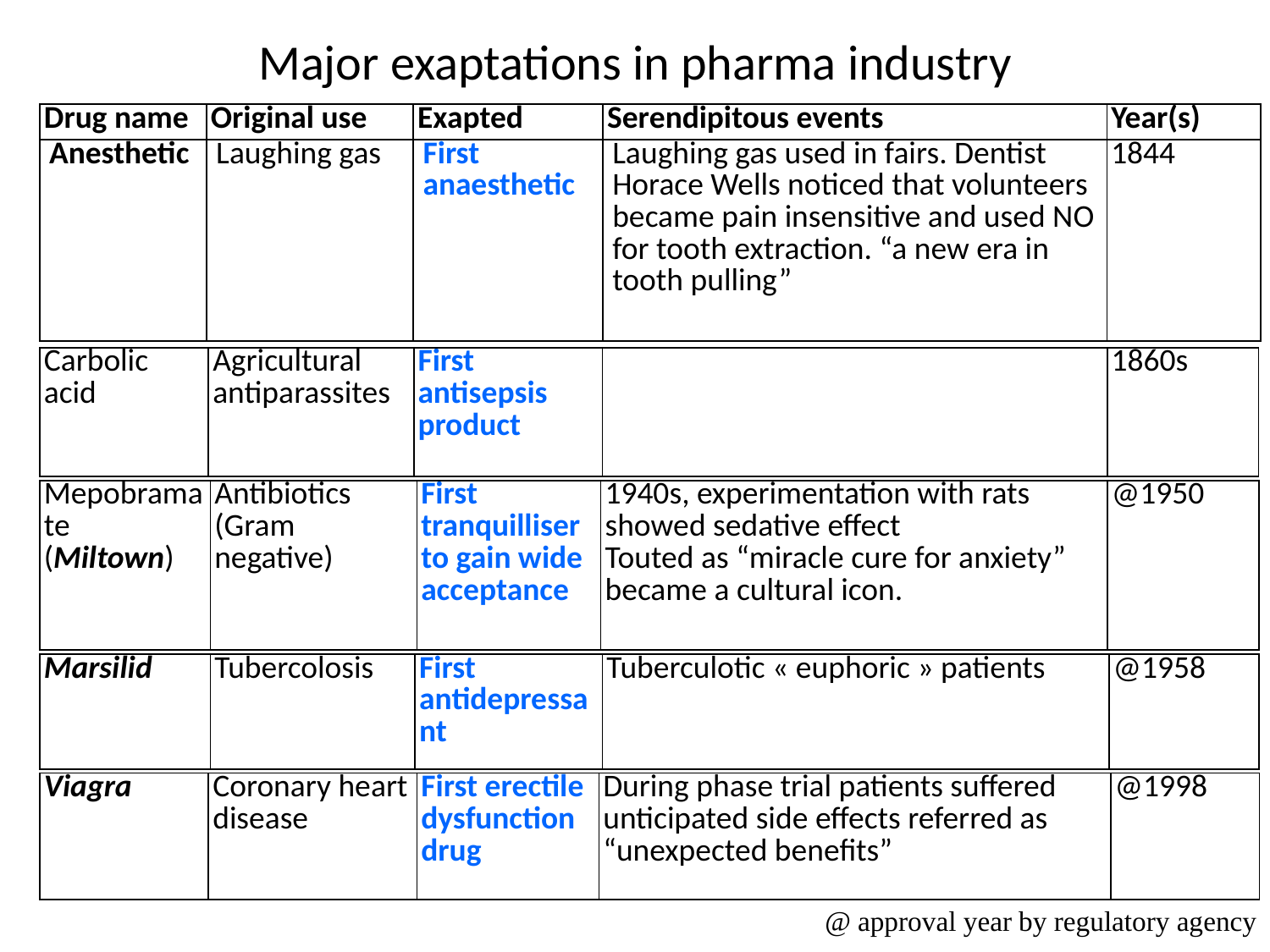

# Major exaptations in pharma industry
| Drug name | Original use | Exapted | Serendipitous events | Year(s) |
| --- | --- | --- | --- | --- |
| Anesthetic | Laughing gas | First anaesthetic | Laughing gas used in fairs. Dentist Horace Wells noticed that volunteers became pain insensitive and used NO for tooth extraction. “a new era in tooth pulling” | 1844 |
| Carbolic acid | Agricultural antiparassites | First antisepsis product |  | 1860s |
| --- | --- | --- | --- | --- |
| Mepobramate (Miltown) | Antibiotics (Gram negative) | First tranquilliser to gain wide acceptance | 1940s, experimentation with rats showed sedative effect Touted as “miracle cure for anxiety” became a cultural icon. | @1950 |
| --- | --- | --- | --- | --- |
| Marsilid | Tubercolosis | First antidepressant | Tuberculotic « euphoric » patients | @1958 |
| --- | --- | --- | --- | --- |
| Viagra | Coronary heart disease | First erectile dysfunction drug | During phase trial patients suffered unticipated side effects referred as “unexpected benefits” | @1998 |
| --- | --- | --- | --- | --- |
@ approval year by regulatory agency